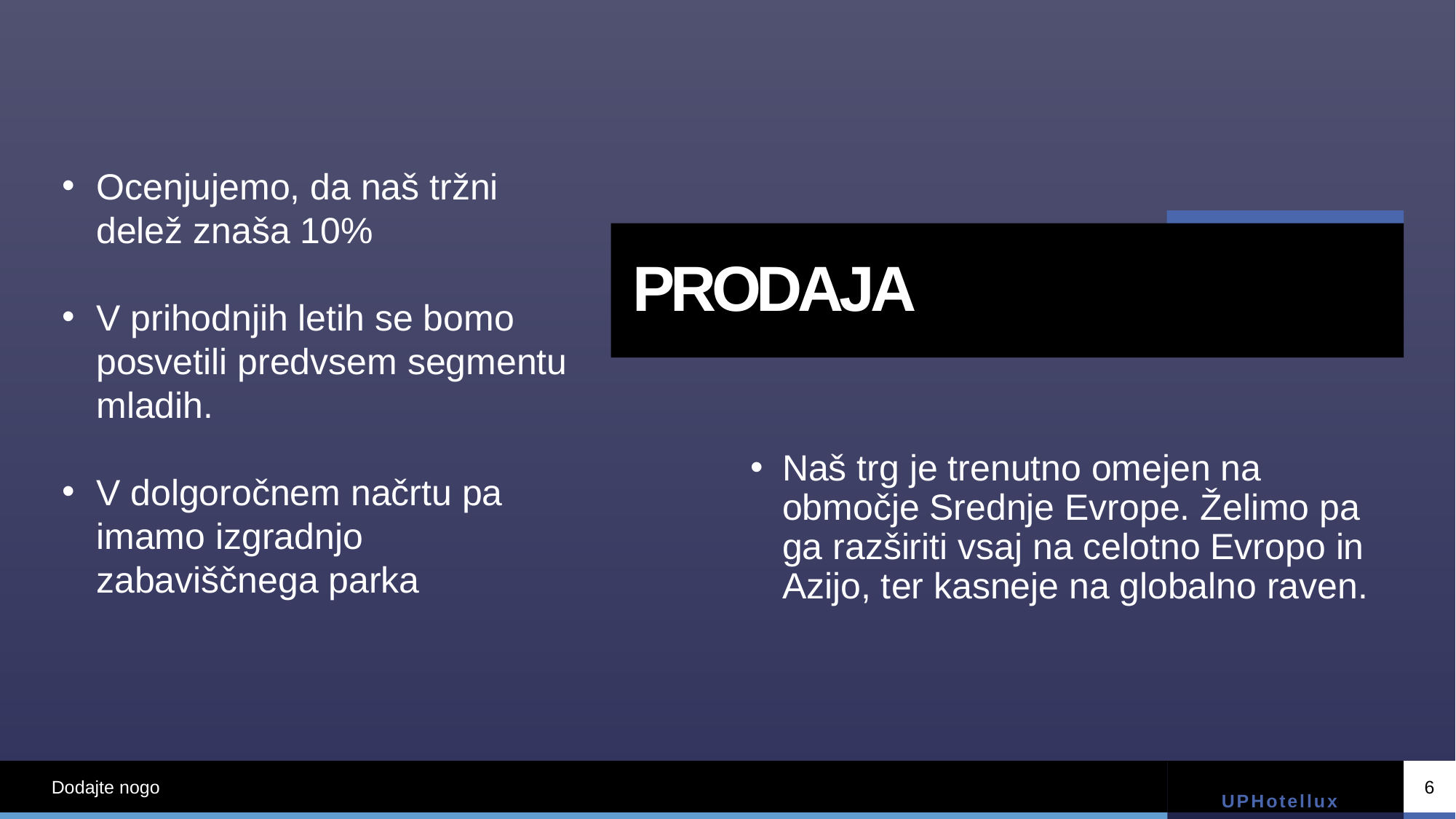

Ocenjujemo, da naš tržni delež znaša 10%

V prihodnjih letih se bomo posvetili predvsem segmentu mladih.

V dolgoročnem načrtu pa imamo izgradnjo zabaviščnega parka
# PRODAJA

Naš trg je trenutno omejen na območje Srednje Evrope. Želimo pa ga razširiti vsaj na celotno Evropo in Azijo, ter kasneje na globalno raven.

6
Dodajte nogo